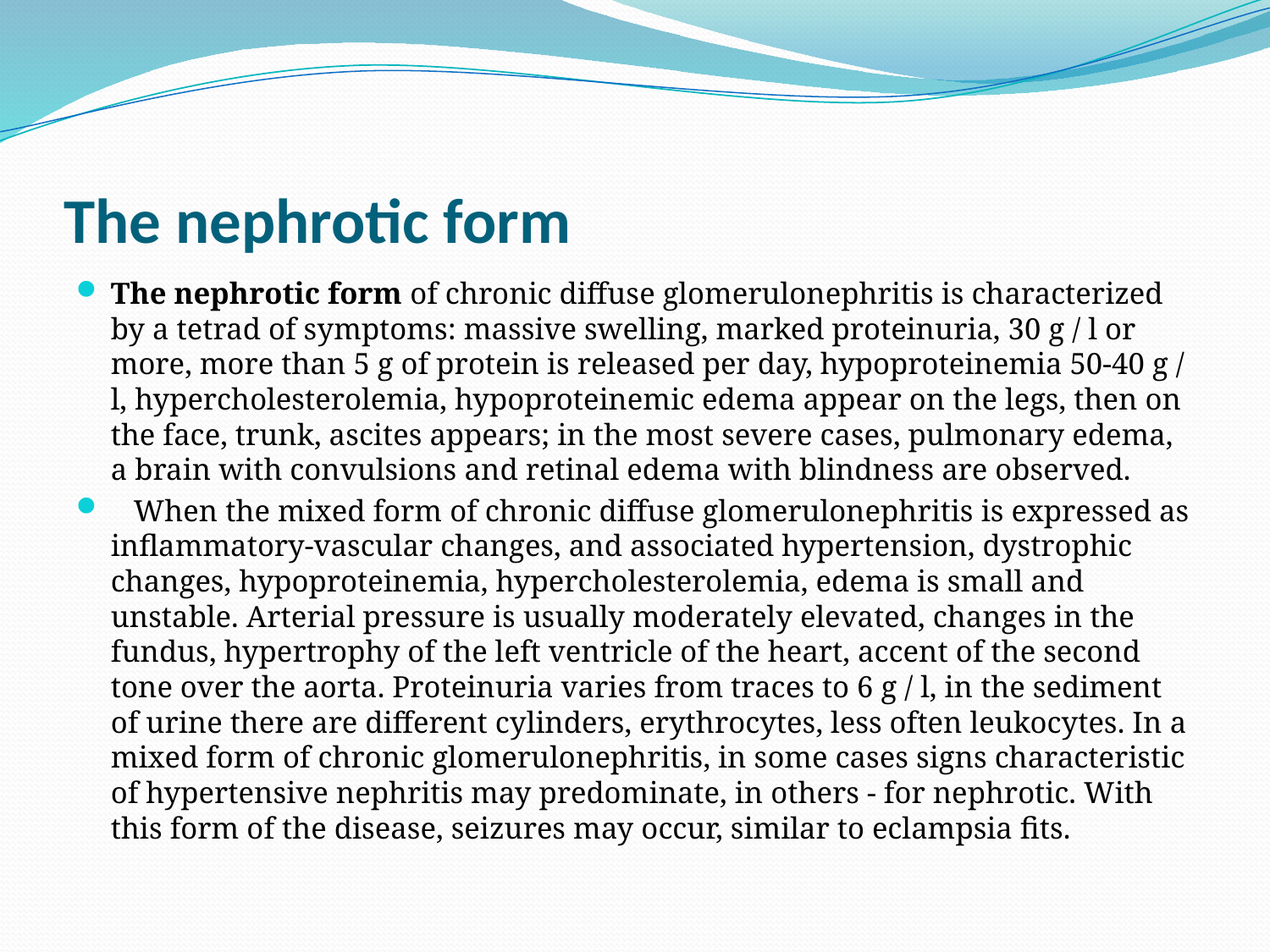

# The nephrotic form
The nephrotic form of chronic diffuse glomerulonephritis is characterized by a tetrad of symptoms: massive swelling, marked proteinuria, 30 g / l or more, more than 5 g of protein is released per day, hypoproteinemia 50-40 g / l, hypercholesterolemia, hypoproteinemic edema appear on the legs, then on the face, trunk, ascites appears; in the most severe cases, pulmonary edema, a brain with convulsions and retinal edema with blindness are observed.
   When the mixed form of chronic diffuse glomerulonephritis is expressed as inflammatory-vascular changes, and associated hypertension, dystrophic changes, hypoproteinemia, hypercholesterolemia, edema is small and unstable. Arterial pressure is usually moderately elevated, changes in the fundus, hypertrophy of the left ventricle of the heart, accent of the second tone over the aorta. Proteinuria varies from traces to 6 g / l, in the sediment of urine there are different cylinders, erythrocytes, less often leukocytes. In a mixed form of chronic glomerulonephritis, in some cases signs characteristic of hypertensive nephritis may predominate, in others - for nephrotic. With this form of the disease, seizures may occur, similar to eclampsia fits.